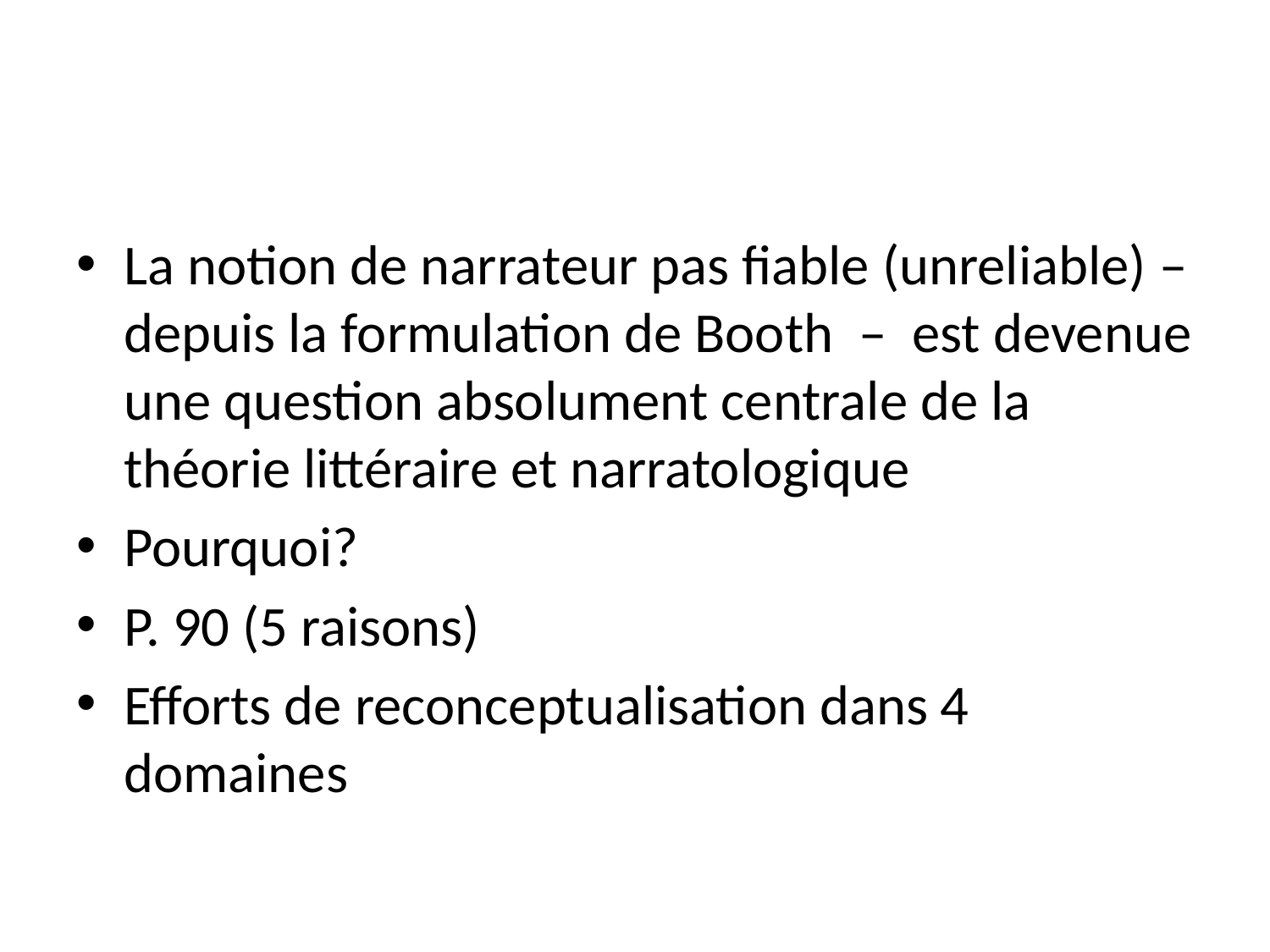

#
La notion de narrateur pas fiable (unreliable) – depuis la formulation de Booth  –  est devenue une question absolument centrale de la théorie littéraire et narratologique
Pourquoi?
P. 90 (5 raisons)
Efforts de reconceptualisation dans 4 domaines